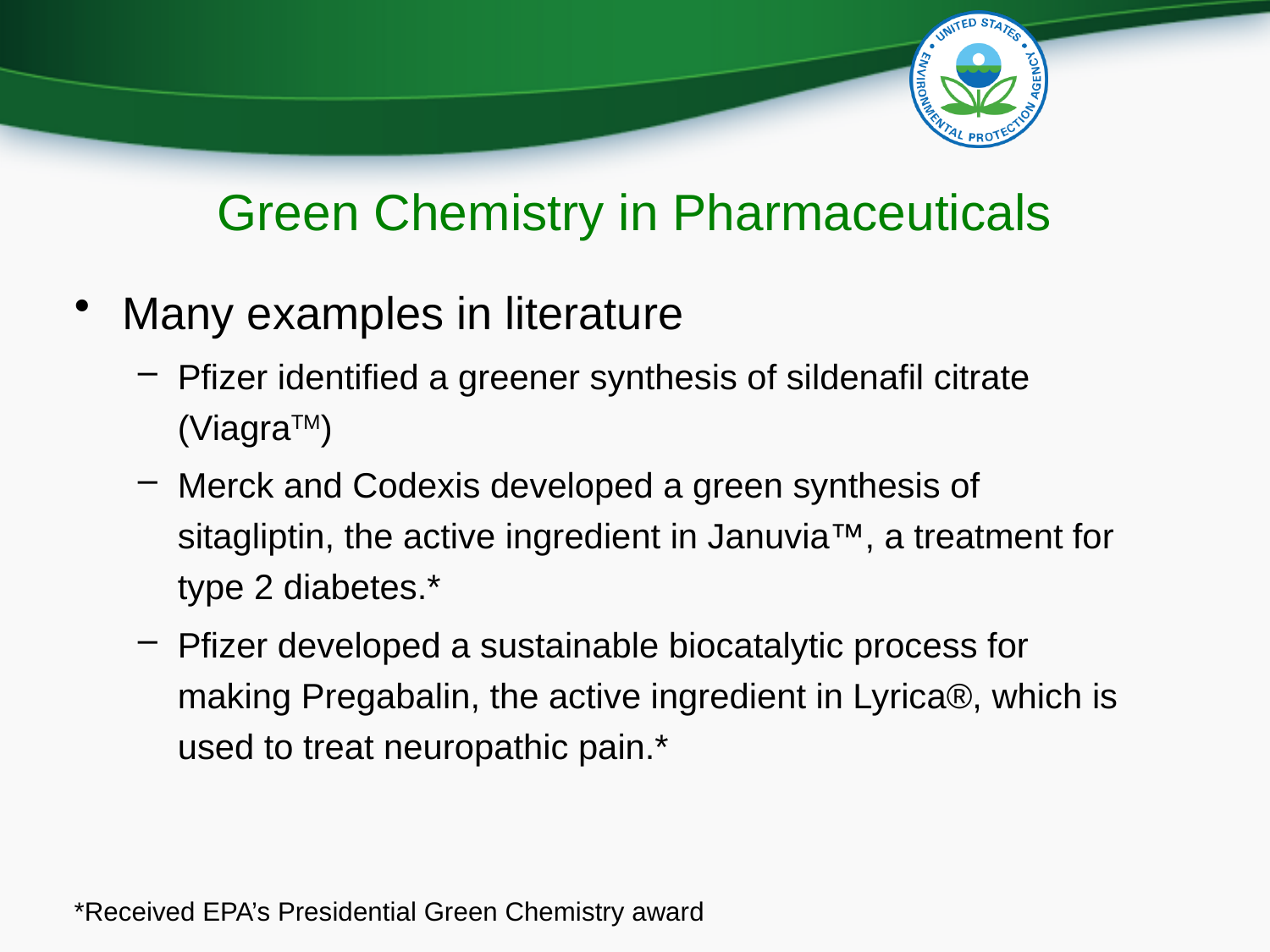

# Green Chemistry in Pharmaceuticals
Many examples in literature
Pfizer identified a greener synthesis of sildenafil citrate (ViagraTM)
Merck and Codexis developed a green synthesis of sitagliptin, the active ingredient in Januvia™, a treatment for type 2 diabetes.*
Pfizer developed a sustainable biocatalytic process for making Pregabalin, the active ingredient in Lyrica®, which is used to treat neuropathic pain.*
*Received EPA’s Presidential Green Chemistry award